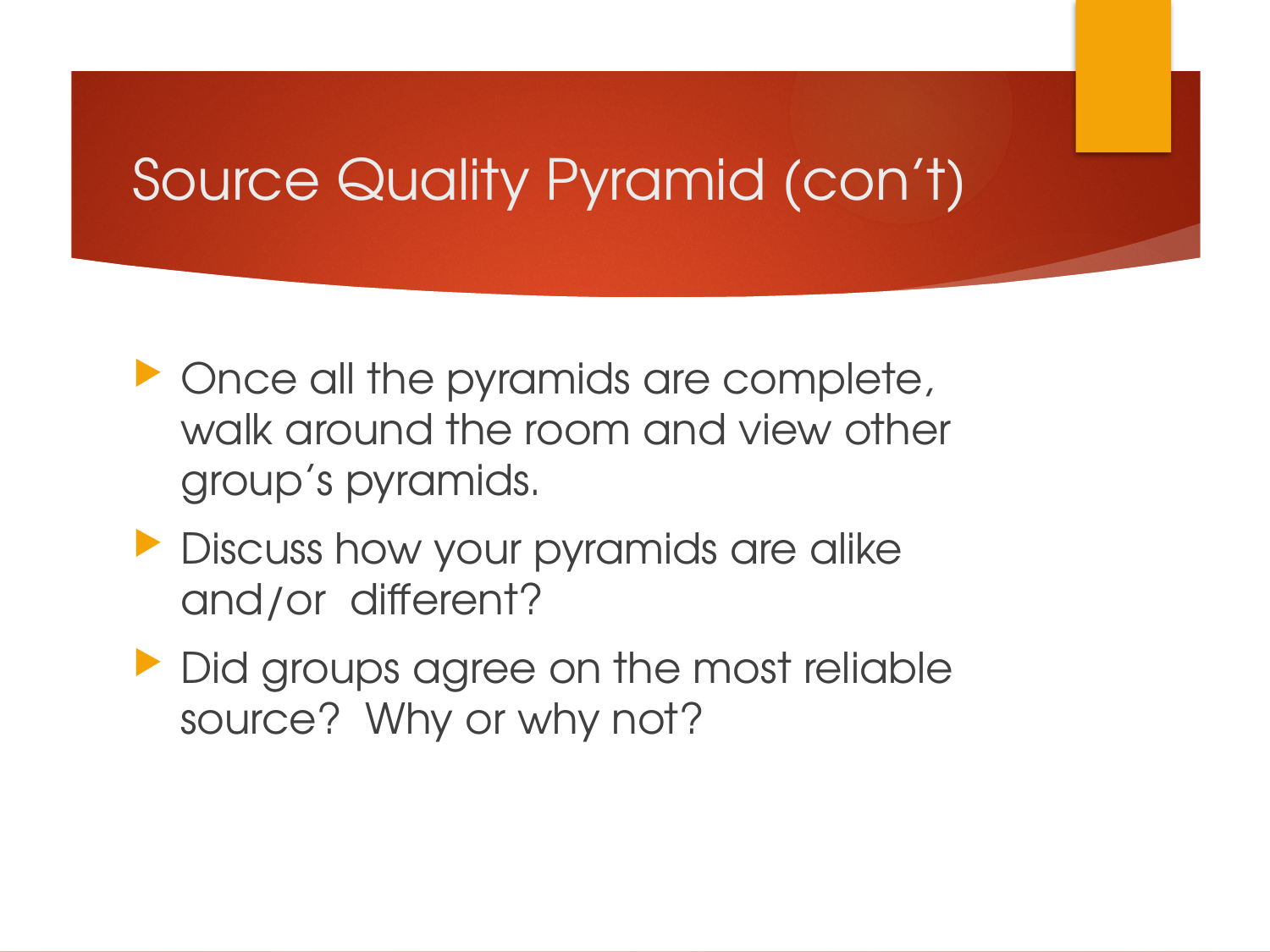

# Source Quality Pyramid (con’t)
Once all the pyramids are complete, walk around the room and view other group’s pyramids.
Discuss how your pyramids are alike and/or  different?
Did groups agree on the most reliable source?  Why or why not?